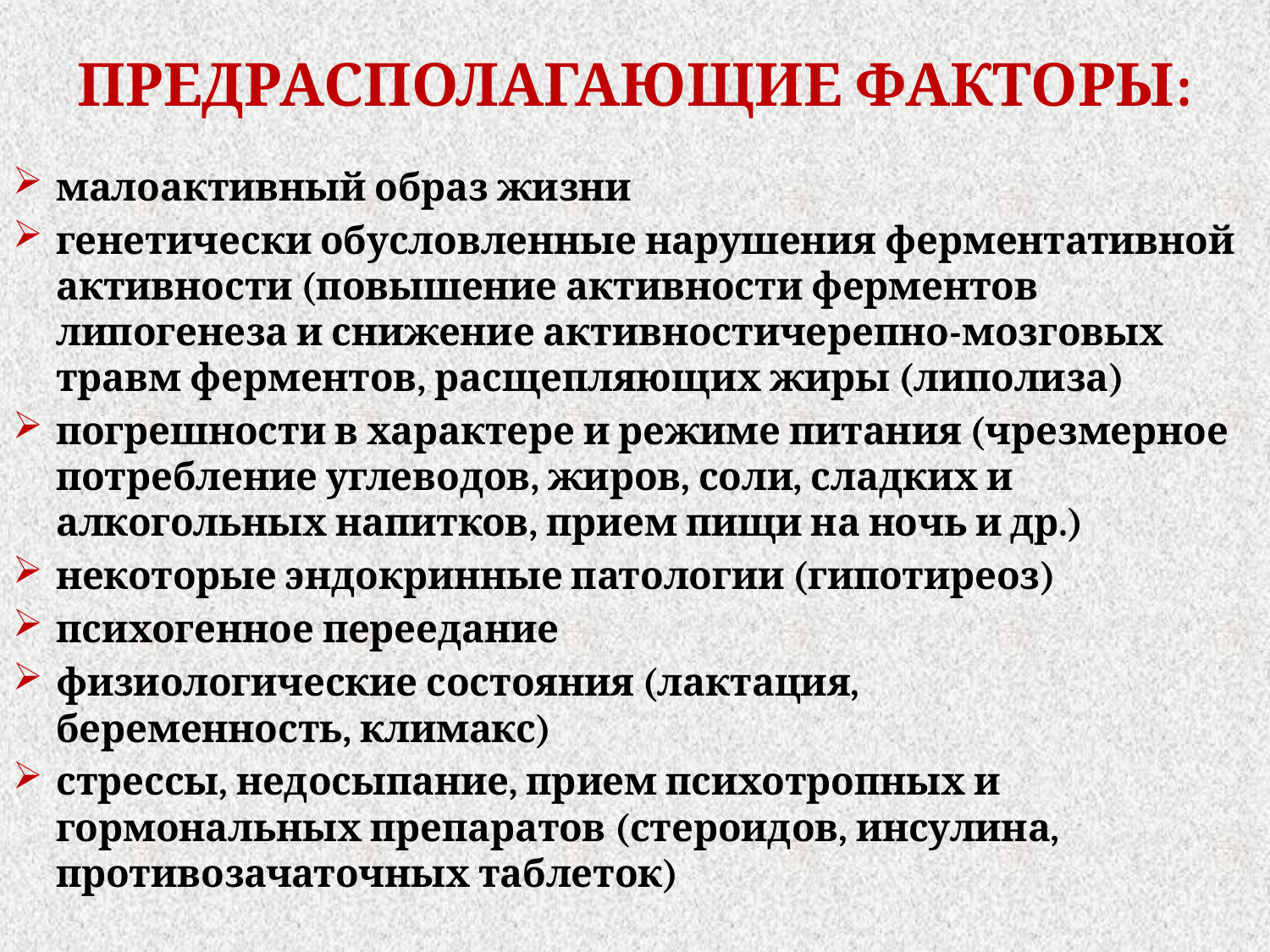

# ПРЕДРАСПОЛАГАЮЩИЕ ФАКТОРЫ:
малоактивный образ жизни
генетически обусловленные нарушения ферментативной активности (повышение активности ферментов липогенеза и снижение активностичерепно-мозговых травм ферментов, расщепляющих жиры (липолиза)
погрешности в характере и режиме питания (чрезмерное потребление углеводов, жиров, соли, сладких и алкогольных напитков, прием пищи на ночь и др.)
некоторые эндокринные патологии (гипотиреоз)
психогенное переедание
физиологические состояния (лактация, беременность, климакс)
стрессы, недосыпание, прием психотропных и гормональных препаратов (стероидов, инсулина, противозачаточных таблеток)